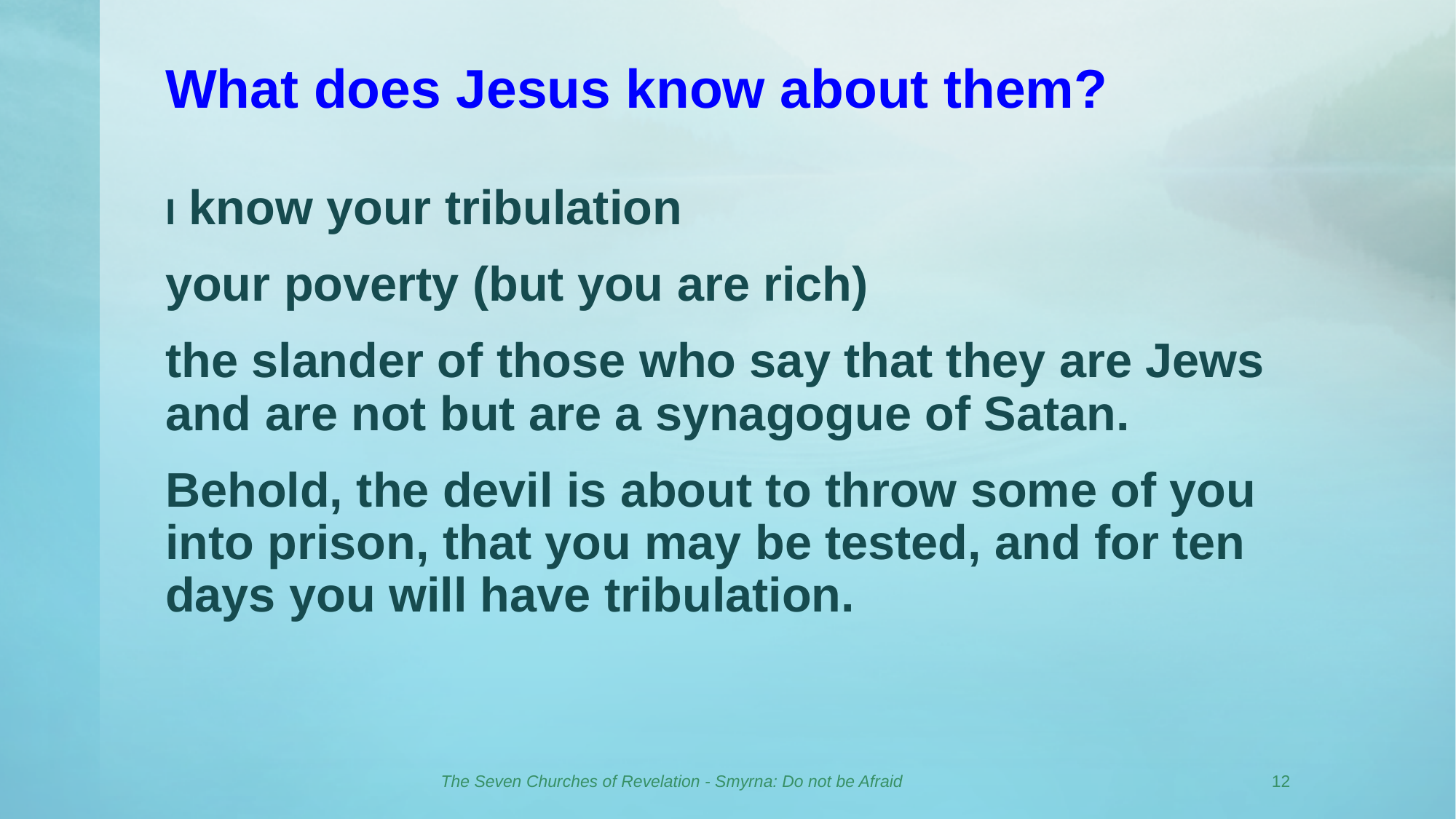

# What does Jesus know about them?
I know your tribulation
your poverty (but you are rich)
the slander of those who say that they are Jews and are not but are a synagogue of Satan.
Behold, the devil is about to throw some of you into prison, that you may be tested, and for ten days you will have tribulation.
The Seven Churches of Revelation - Smyrna: Do not be Afraid
12